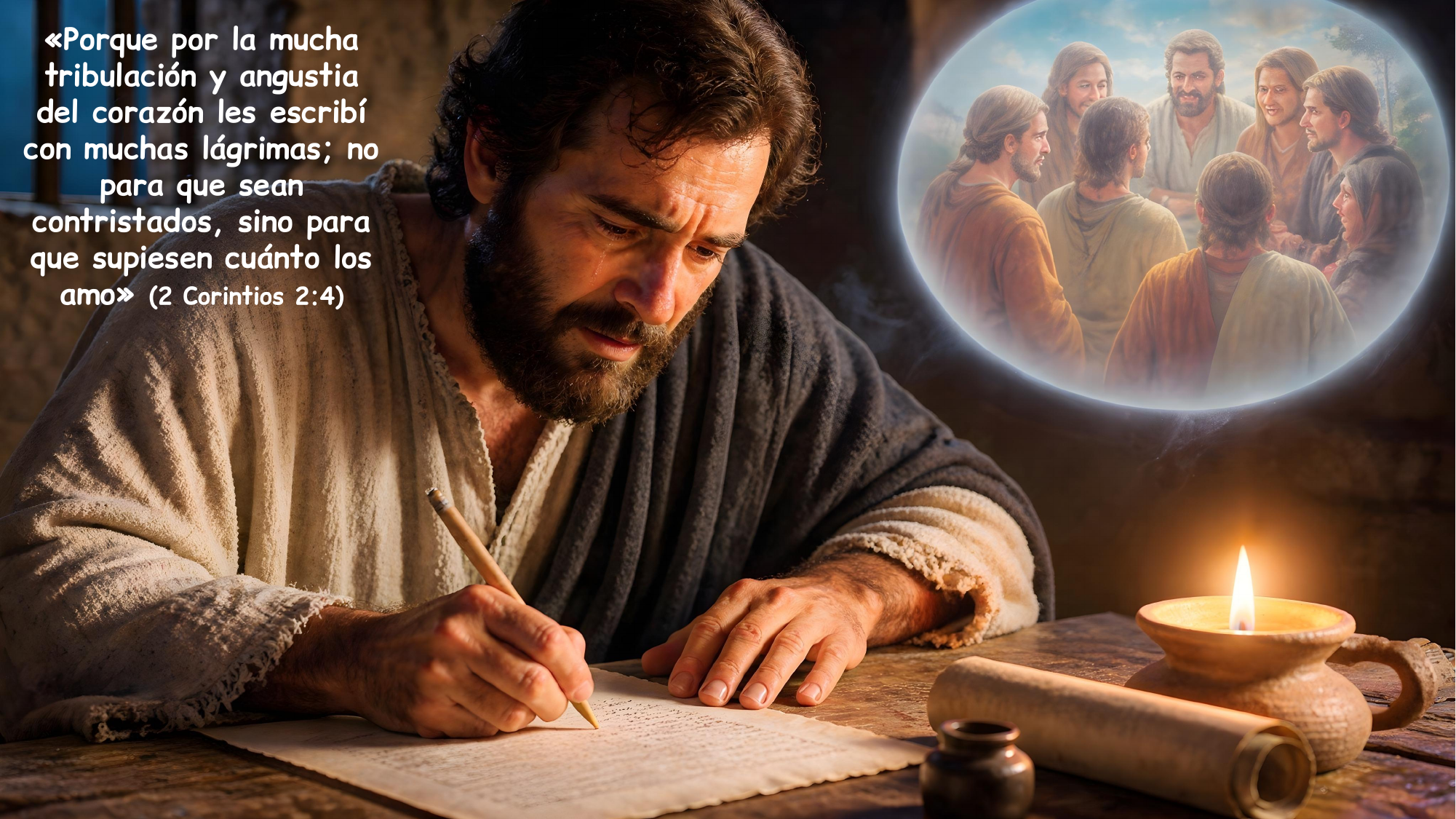

«Porque por la mucha tribulación y angustia del corazón les escribí con muchas lágrimas; no para que sean contristados, sino para que supiesen cuánto los amo» (2 Corintios 2:4)